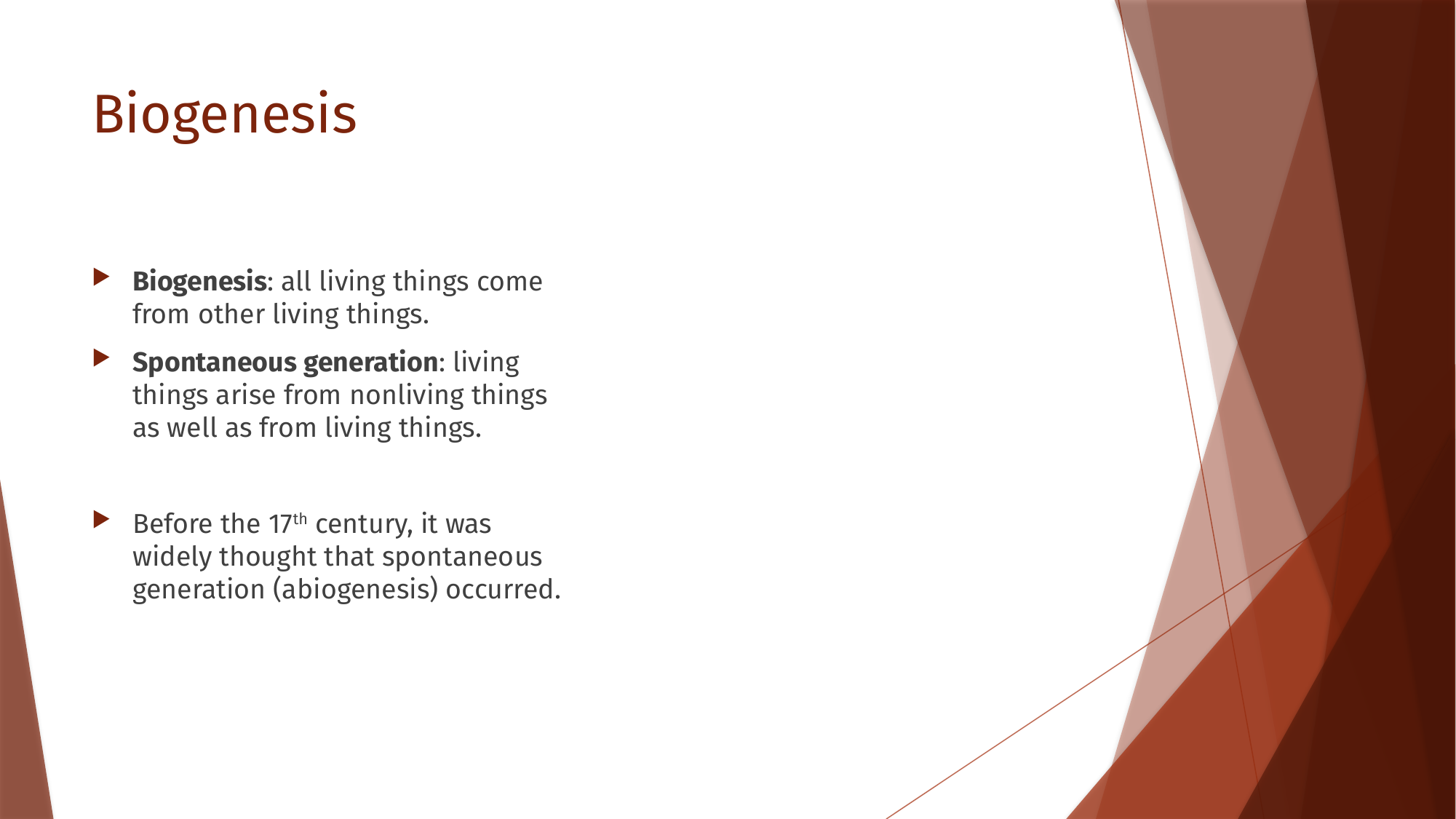

# Biogenesis
Biogenesis: all living things come from other living things.
Spontaneous generation: living things arise from nonliving things as well as from living things.

Before the 17th century, it was widely thought that spontaneous generation (abiogenesis) occurred.